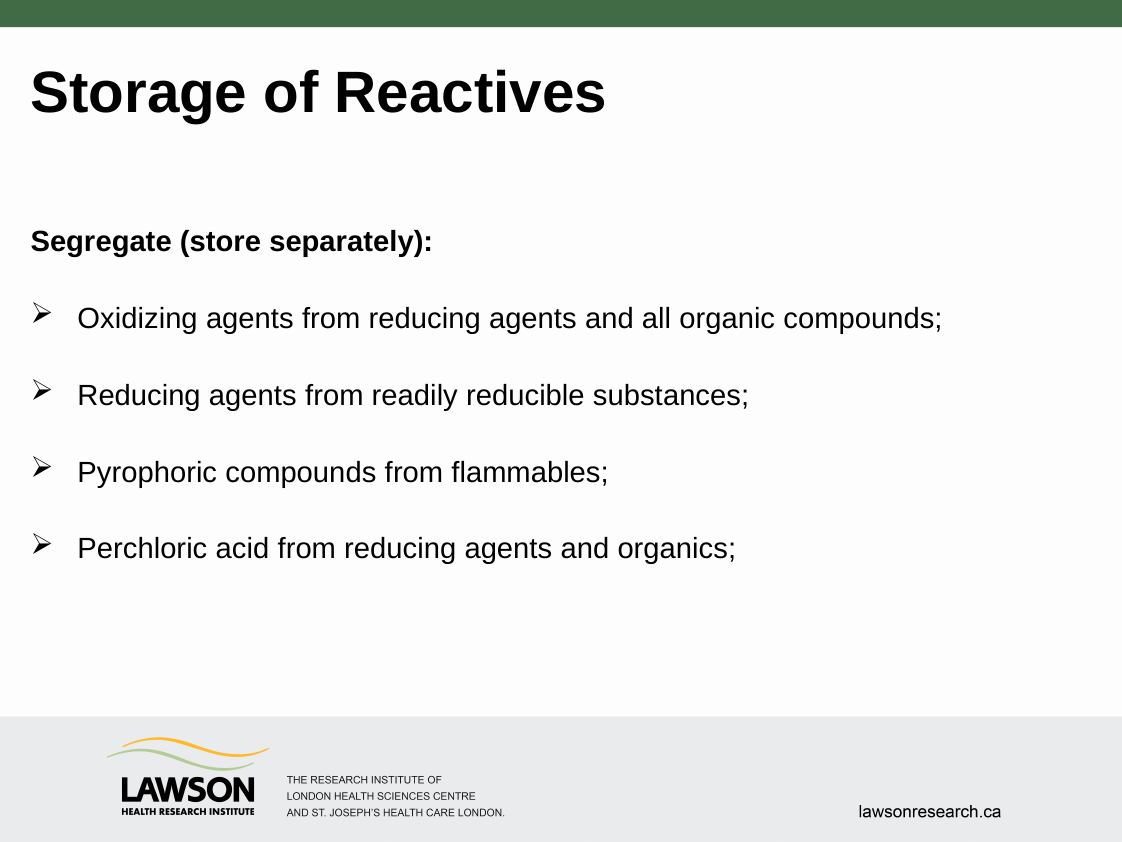

# Storage of Reactives
Segregate (store separately):

Oxidizing agents from reducing agents and all organic compounds;

Reducing agents from readily reducible substances;

Pyrophoric compounds from flammables;

Perchloric acid from reducing agents and organics;